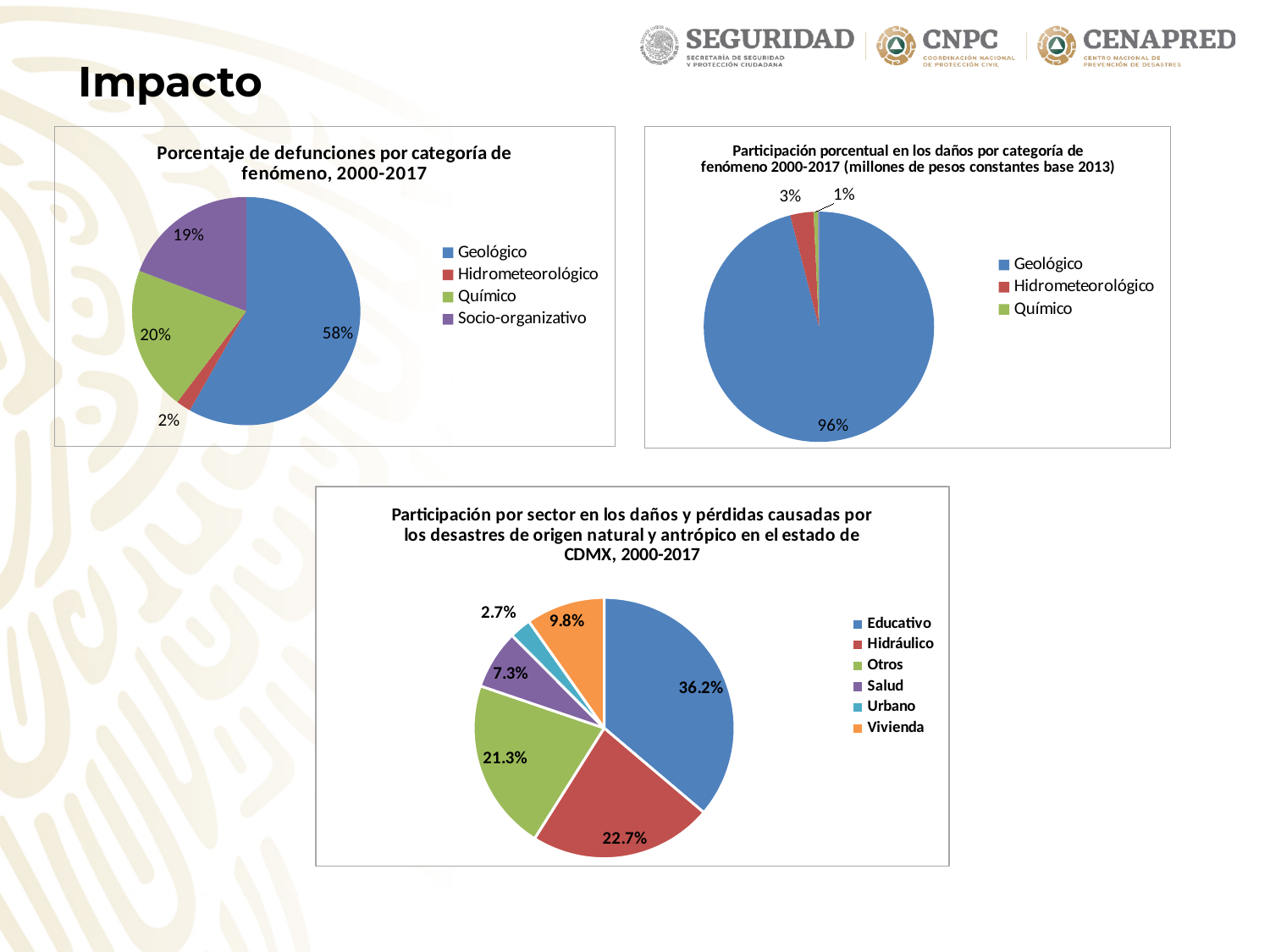

Impacto

### Chart: Porcentaje de defunciones por categoría de fenómeno, 2000-2017

| Category |  |
|---|---|
| Geológico | 0.5823665893271461 |
| Hidrometeorológico | 0.02088167053364269 |
| Químico | 0.20417633410672853 |
| Socio-organizativo | 0.1925754060324826 |

### Chart: Participación porcentual en los daños por categoría de fenómeno 2000-2017 (millones de pesos constantes base 2013)

| Category |  |
|---|---|
| Geológico | 0.9598948638912748 |
| Hidrometeorológico | 0.03275456007450473 |
| Químico | 0.0062166188371086395 |
| Socio-organizativo | 0.0011339571971117582 |

### Chart:

| Category | Participación por sector en los daños y pérdidas causadas por los desastres de origen natural y antrópico en el estado de CDMX, 2000-2017 |
|---|---|
| Educativo | 0.3619894489092024 |
| Hidráulico | 0.22725319961761967 |
| Otros | 0.2130579334382127 |
| Salud | 0.0731895413341356 |
| Urbano | 0.02688288376263754 |
| Vivienda | 0.09762699293819209 |